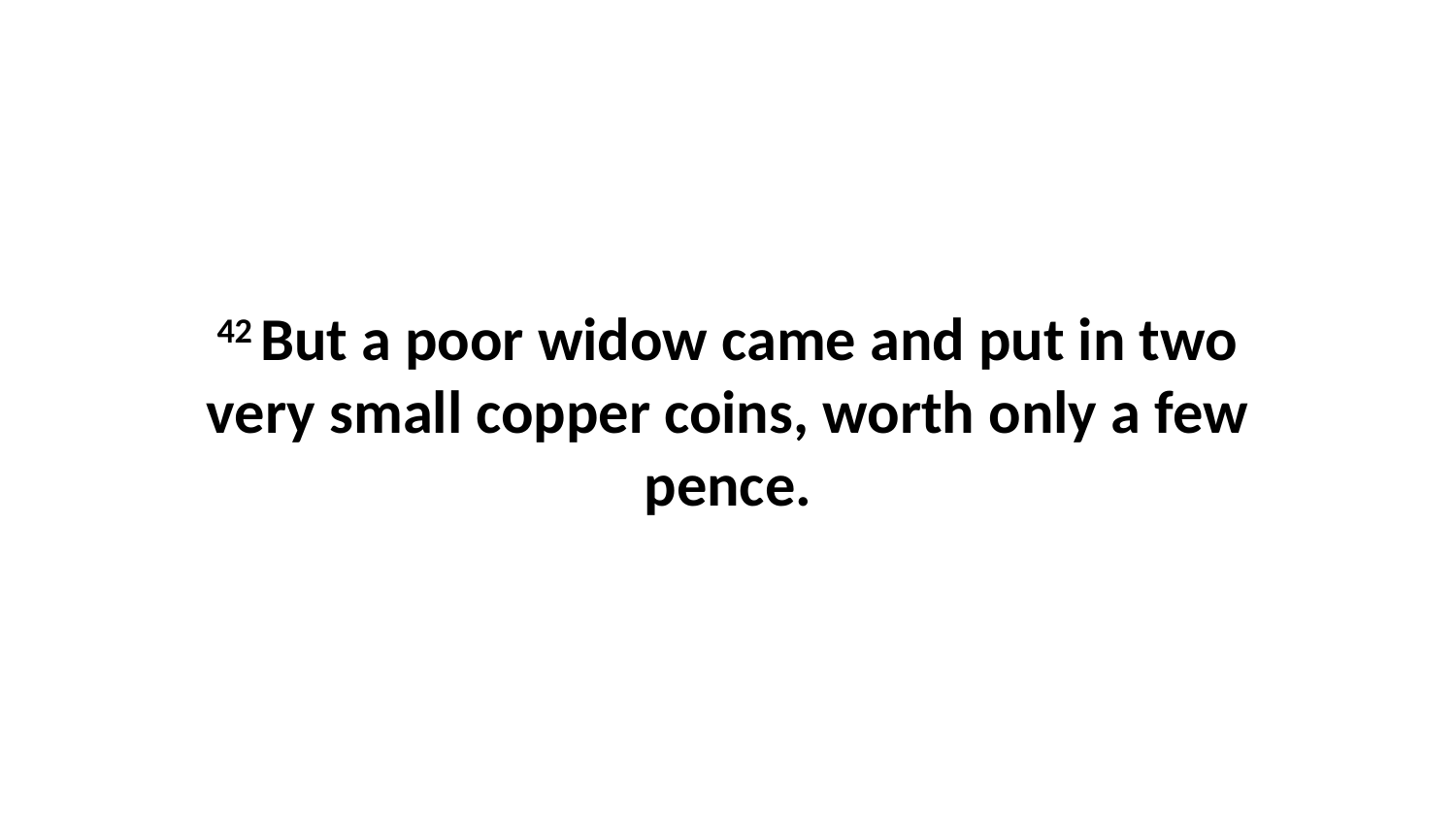

42 But a poor widow came and put in two very small copper coins, worth only a few pence.